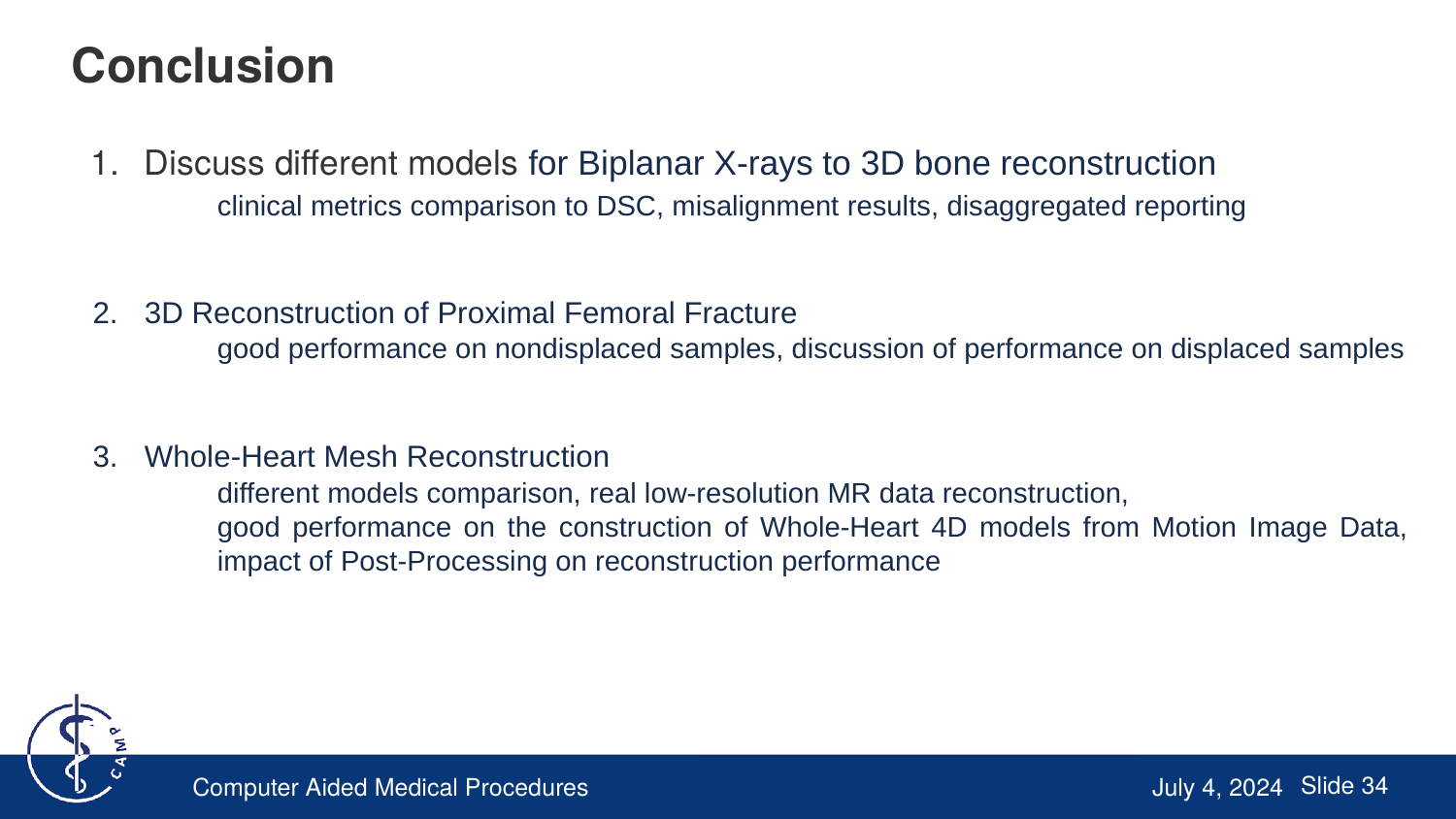

# Conclusion
Discuss different models for Biplanar X-rays to 3D bone reconstruction
clinical metrics comparison to DSC, misalignment results, disaggregated reporting

3D Reconstruction of Proximal Femoral Fracture
good performance on nondisplaced samples, discussion of performance on displaced samples

Whole-Heart Mesh Reconstruction
	different models comparison, real low-resolution MR data reconstruction,
good performance on the construction of Whole-Heart 4D models from Motion Image Data, impact of Post-Processing on reconstruction performance
Computer Aided Medical Procedures
July 4, 2024
Slide 34